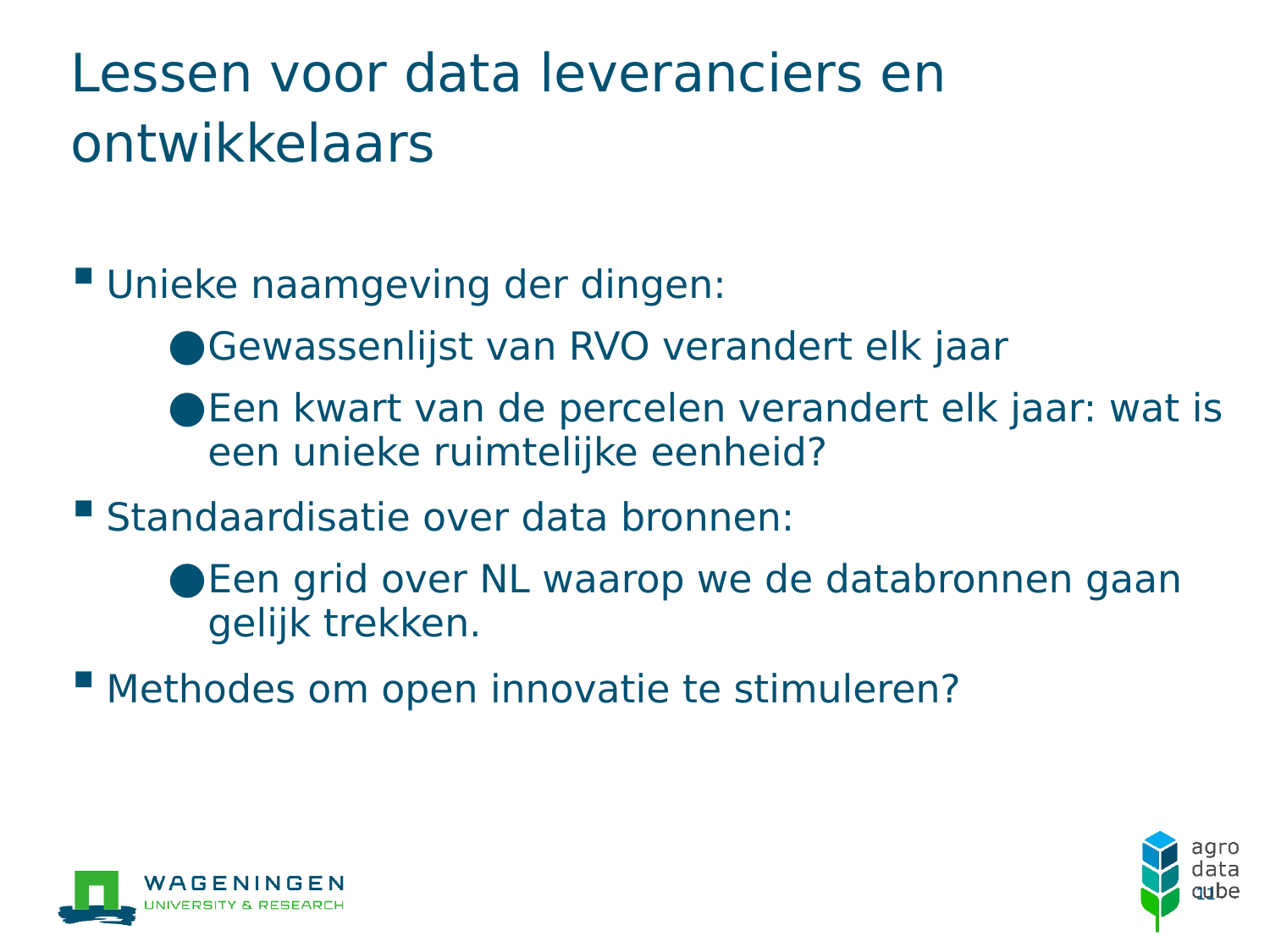

# Lessen voor data leveranciers en ontwikkelaars
Unieke naamgeving der dingen:
Gewassenlijst van RVO verandert elk jaar
Een kwart van de percelen verandert elk jaar: wat is een unieke ruimtelijke eenheid?
Standaardisatie over data bronnen:
Een grid over NL waarop we de databronnen gaan gelijk trekken.
Methodes om open innovatie te stimuleren?
11